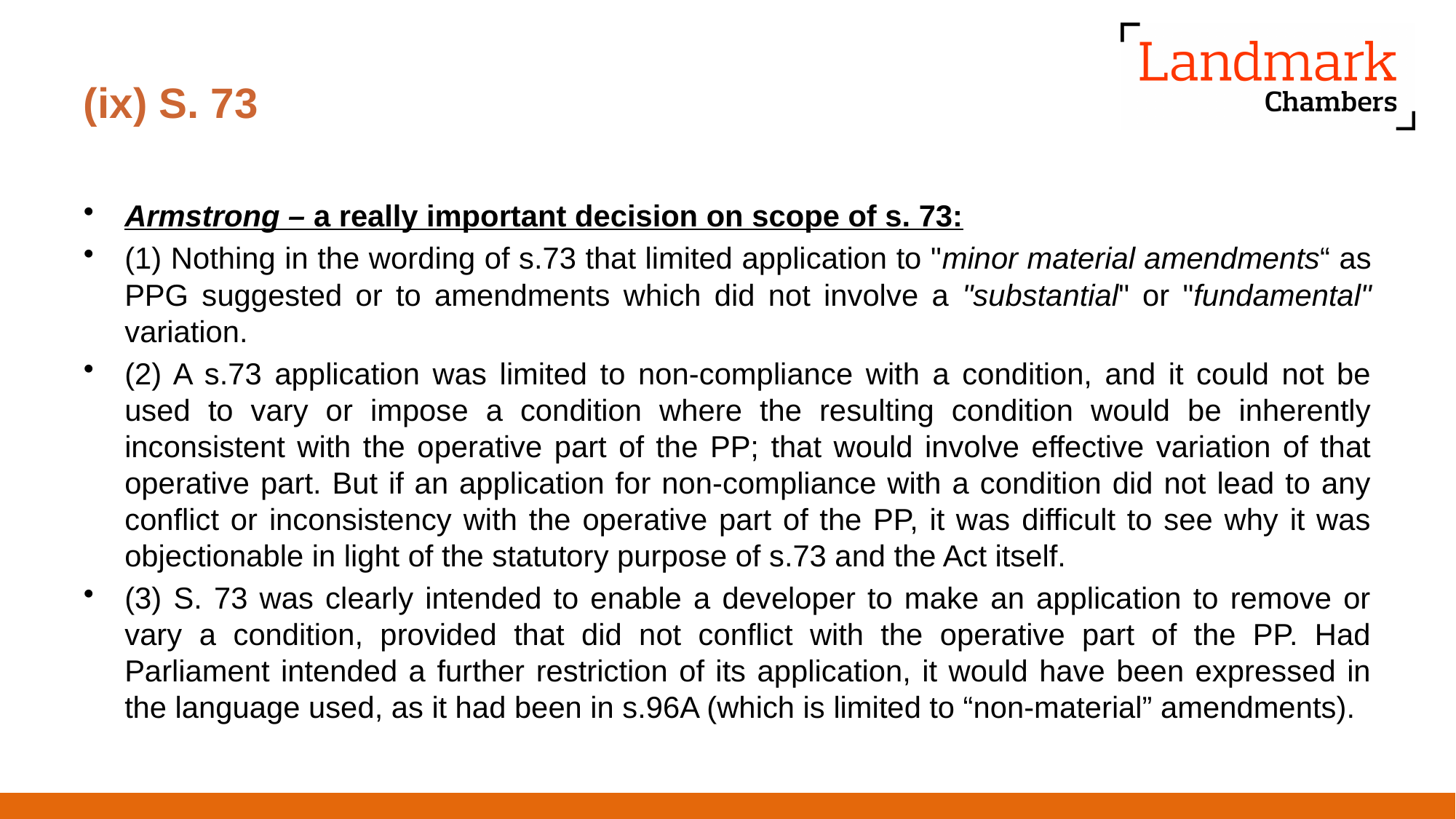

# (ix) S. 73
Armstrong – a really important decision on scope of s. 73:
(1) Nothing in the wording of s.73 that limited application to "minor material amendments“ as PPG suggested or to amendments which did not involve a "substantial" or "fundamental" variation.
(2) A s.73 application was limited to non-compliance with a condition, and it could not be used to vary or impose a condition where the resulting condition would be inherently inconsistent with the operative part of the PP; that would involve effective variation of that operative part. But if an application for non-compliance with a condition did not lead to any conflict or inconsistency with the operative part of the PP, it was difficult to see why it was objectionable in light of the statutory purpose of s.73 and the Act itself.
(3) S. 73 was clearly intended to enable a developer to make an application to remove or vary a condition, provided that did not conflict with the operative part of the PP. Had Parliament intended a further restriction of its application, it would have been expressed in the language used, as it had been in s.96A (which is limited to “non-material” amendments).